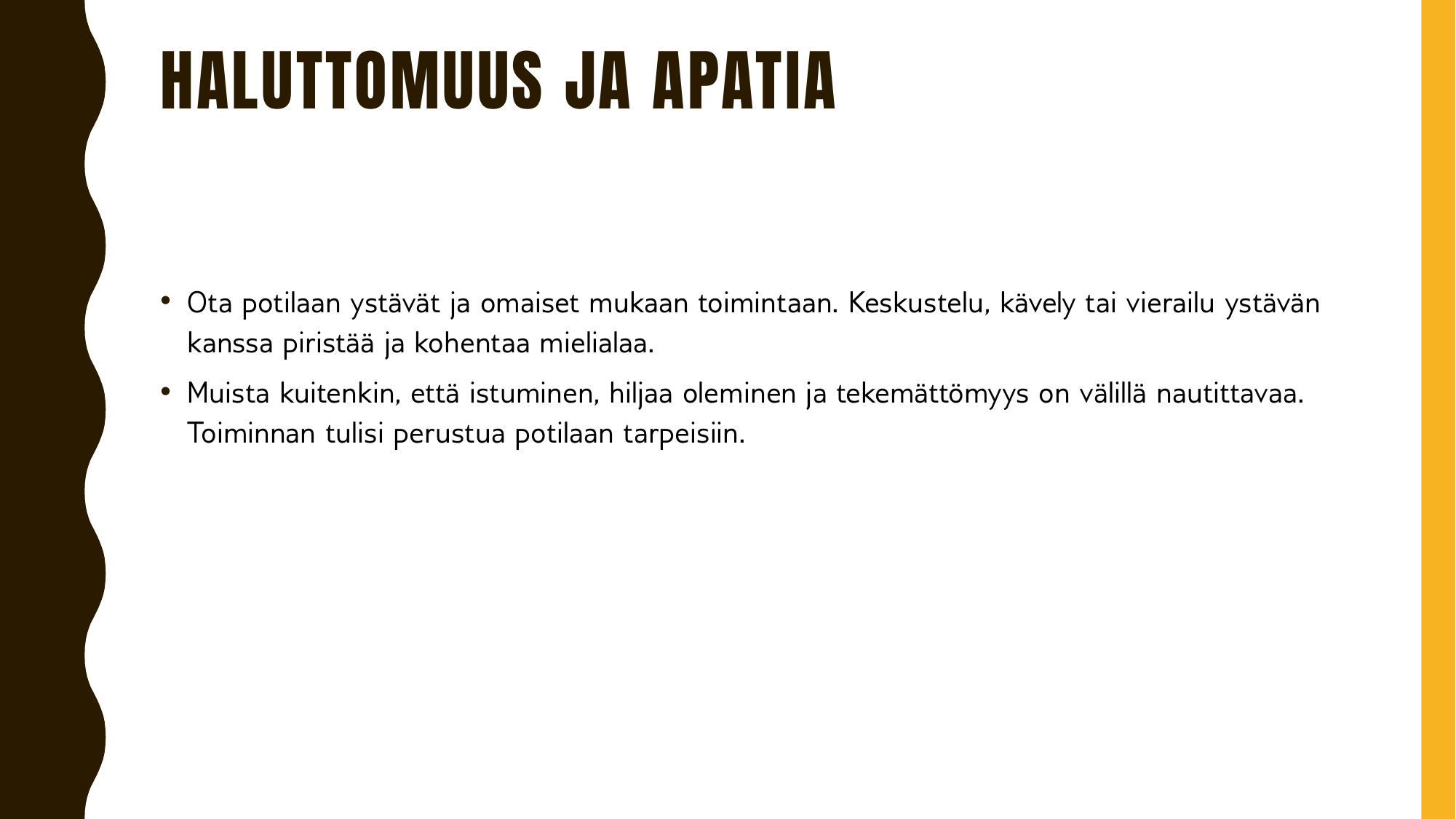

# Haluttomuus ja apatia
Ota potilaan ystävät ja omaiset mukaan toimintaan. Keskustelu, kävely tai vierailu ystävän kanssa piristää ja kohentaa mielialaa.
Muista kuitenkin, että istuminen, hiljaa oleminen ja tekemättömyys on välillä nautittavaa. Toiminnan tulisi perustua potilaan tarpeisiin.